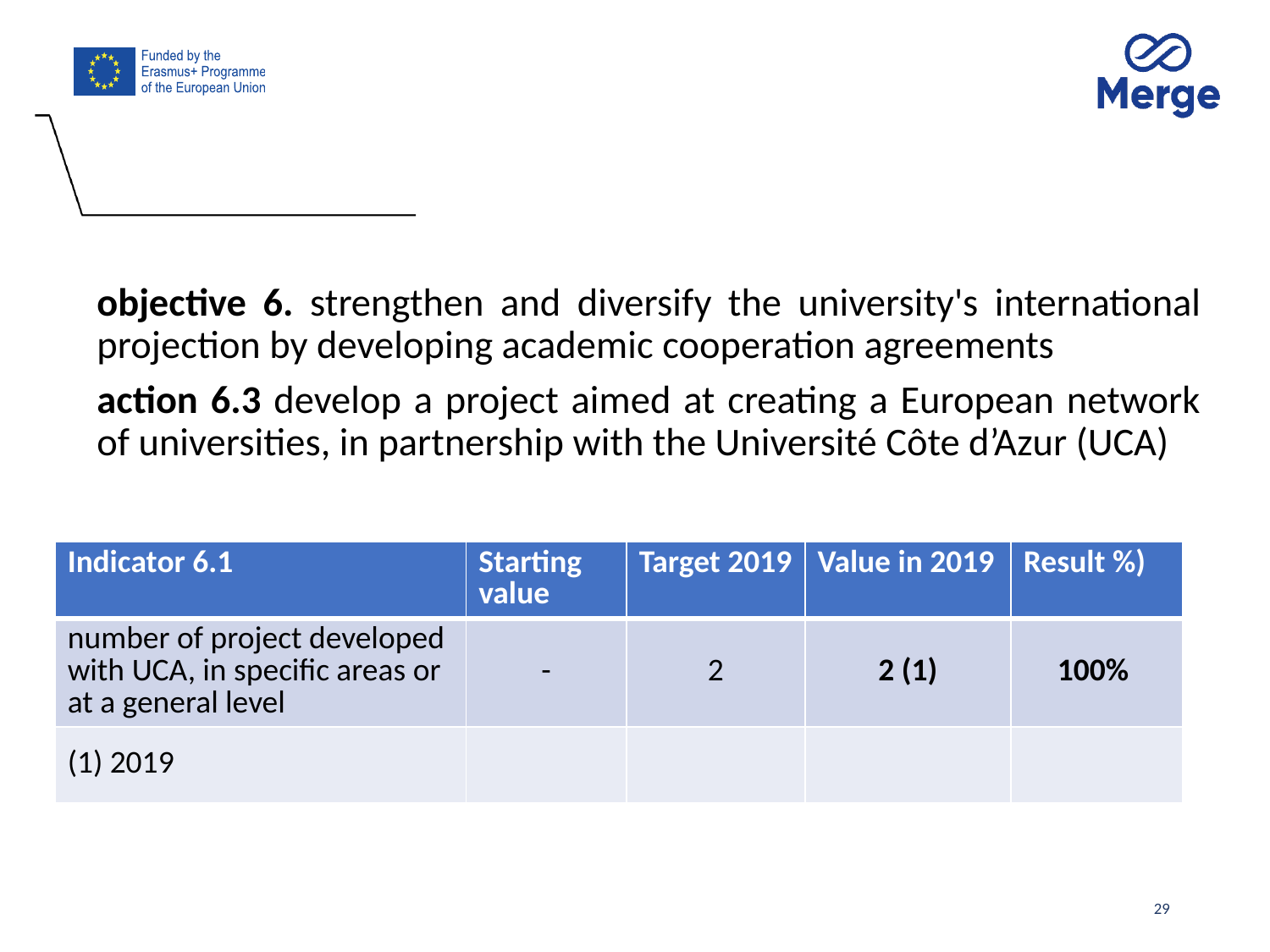

objective 6. strengthen and diversify the university's international projection by developing academic cooperation agreements
action 6.3 develop a project aimed at creating a European network of universities, in partnership with the Université Côte d’Azur (UCA)
| Indicator 6.1 | Starting value | Target 2019 | Value in 2019 | Result %) |
| --- | --- | --- | --- | --- |
| number of project developed with UCA, in specific areas or at a general level | - | 2 | 2 (1) | 100% |
| (1) 2019 |  |  |  |  |
29